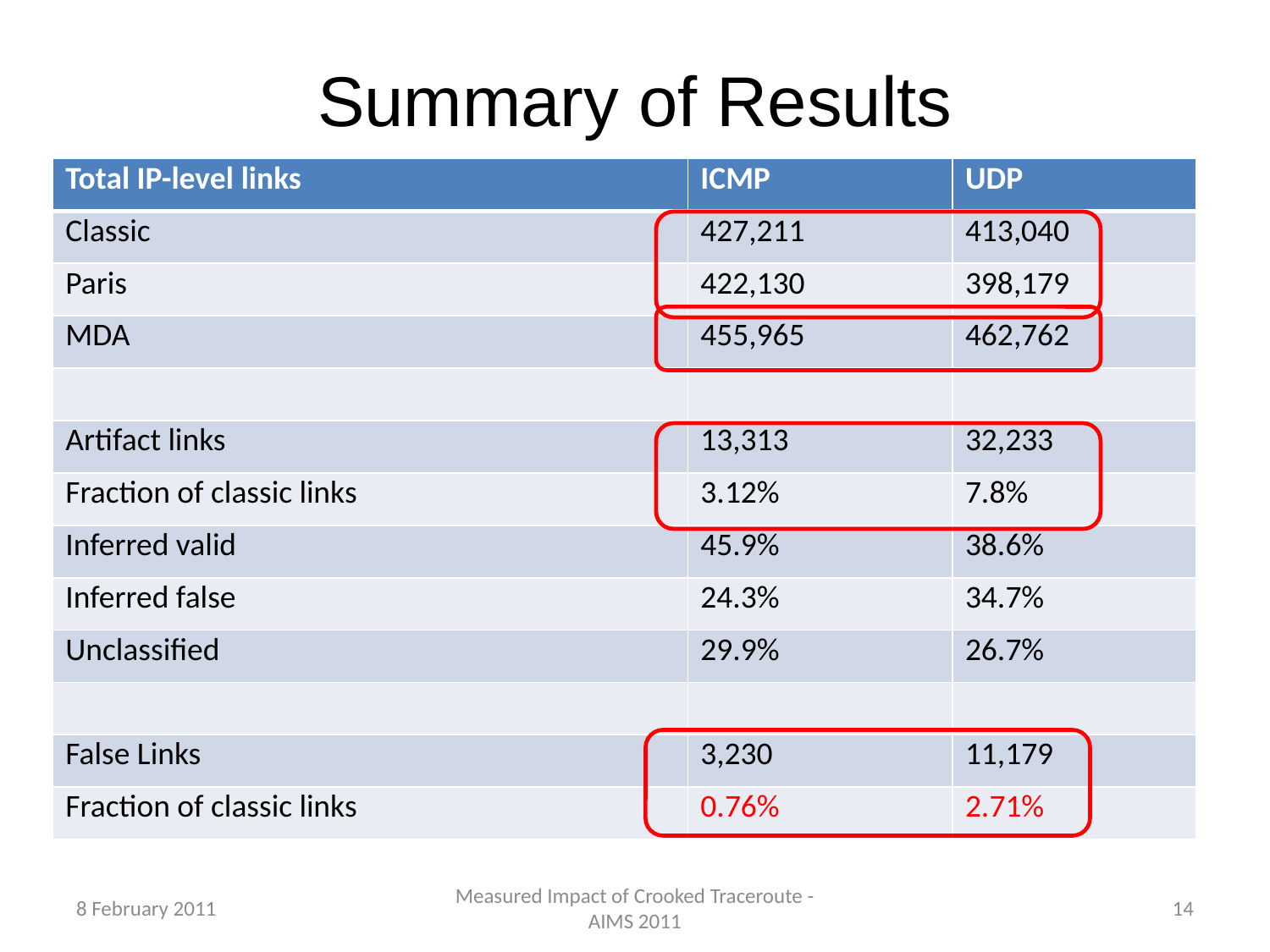

# Summary of Results
| Total IP-level links | ICMP | UDP |
| --- | --- | --- |
| Classic | 427,211 | 413,040 |
| Paris | 422,130 | 398,179 |
| MDA | 455,965 | 462,762 |
|  |  |  |
| Artifact links | 13,313 | 32,233 |
| Fraction of classic links | 3.12% | 7.8% |
| Inferred valid | 45.9% | 38.6% |
| Inferred false | 24.3% | 34.7% |
| Unclassified | 29.9% | 26.7% |
|  |  |  |
| False Links | 3,230 | 11,179 |
| Fraction of classic links | 0.76% | 2.71% |

8 February 2011
Measured Impact of Crooked Traceroute - AIMS 2011
14